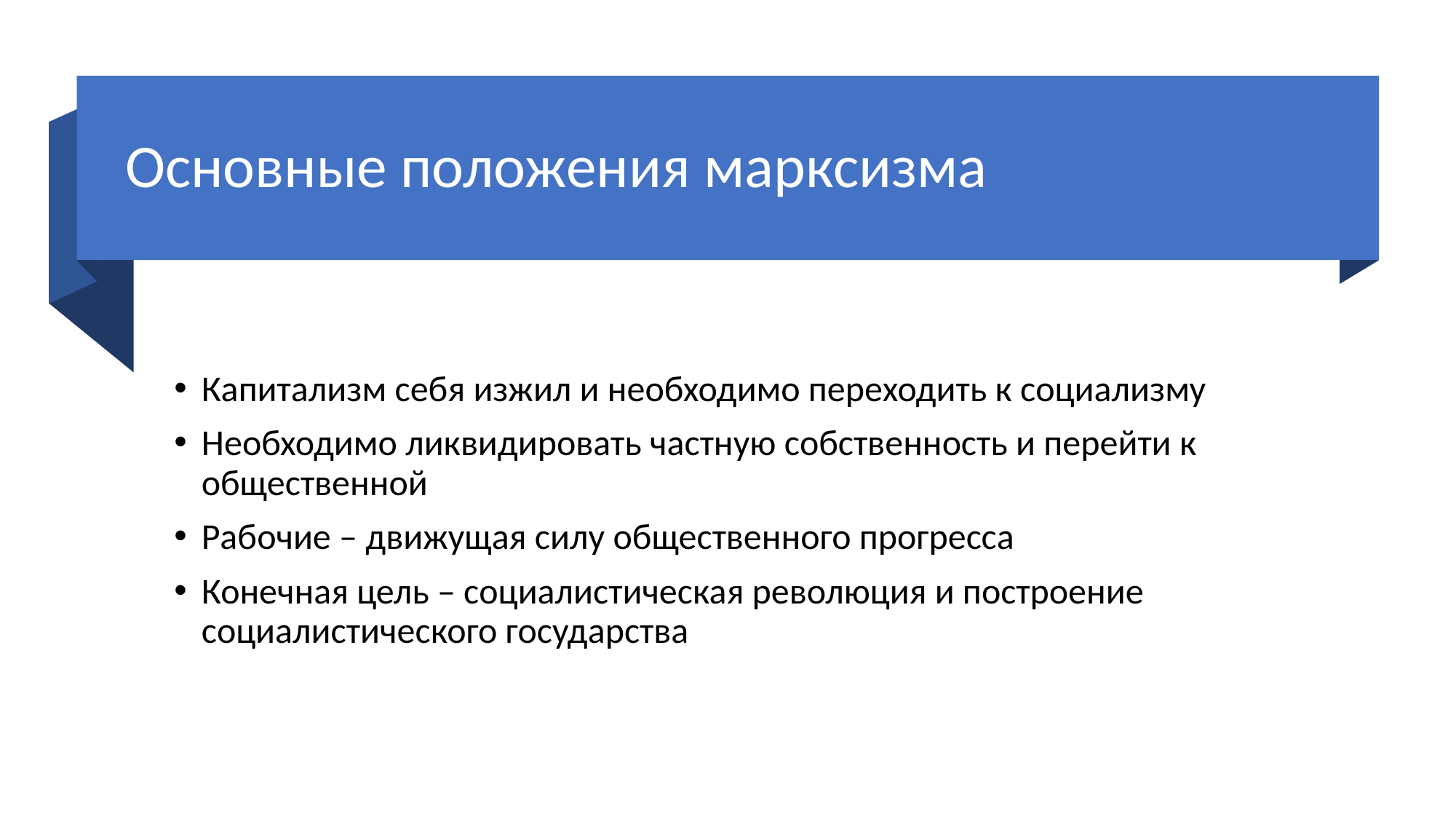

# Основные положения марксизма

Капитализм себя изжил и необходимо переходить к социализму
Необходимо ликвидировать частную собственность и перейти к общественной
Рабочие – движущая силу общественного прогресса
Конечная цель – социалистическая революция и построение социалистического государства